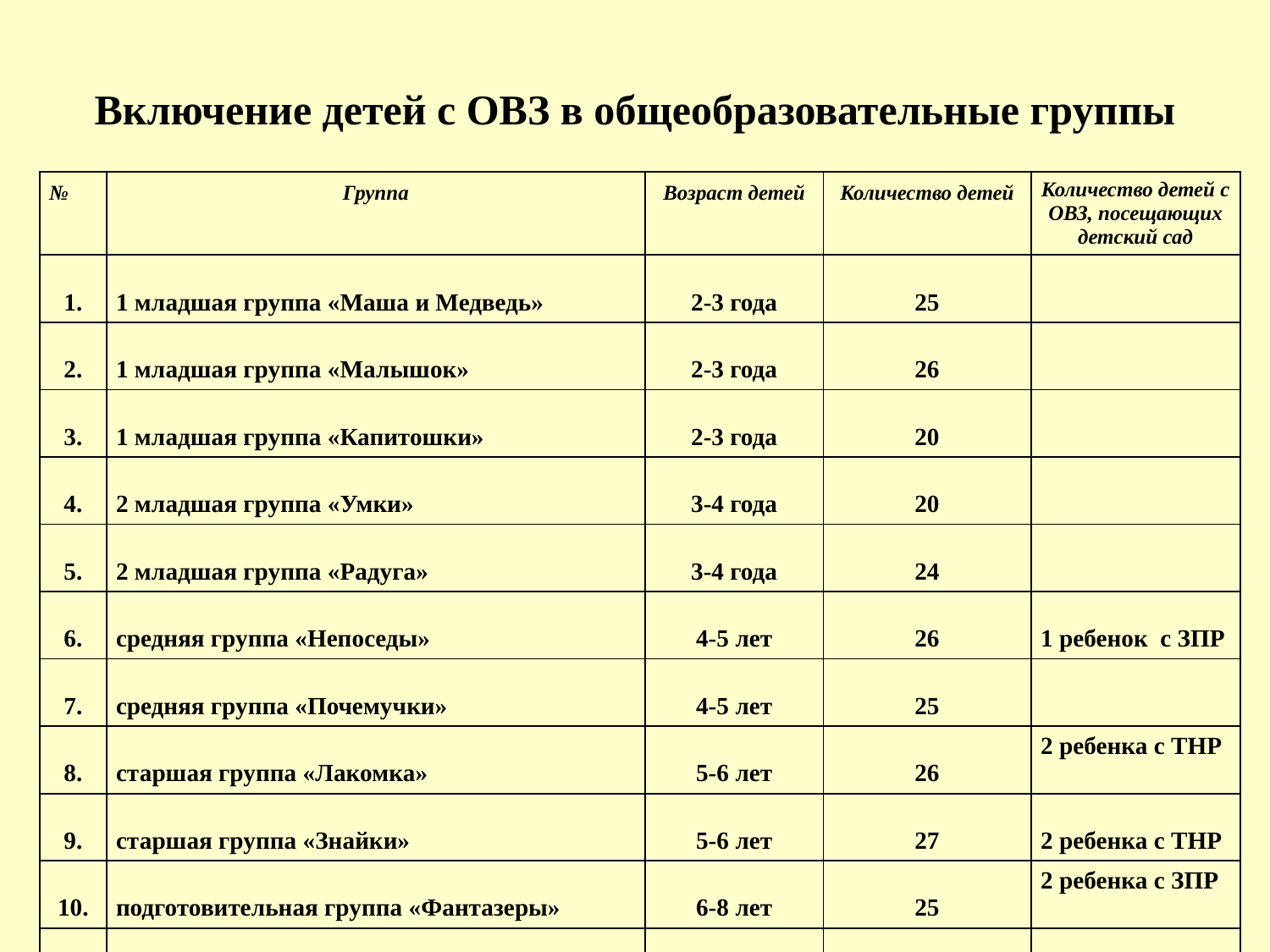

Включение детей с ОВЗ в общеобразовательные группы
| № | Группа | Возраст детей | Количество детей | Количество детей с ОВЗ, посещающих детский сад |
| --- | --- | --- | --- | --- |
| 1. | 1 младшая группа «Маша и Медведь» | 2-3 года | 25 |  |
| 2. | 1 младшая группа «Малышок» | 2-3 года | 26 |  |
| 3. | 1 младшая группа «Капитошки» | 2-3 года | 20 |  |
| 4. | 2 младшая группа «Умки» | 3-4 года | 20 |  |
| 5. | 2 младшая группа «Радуга» | 3-4 года | 24 |  |
| 6. | средняя группа «Непоседы» | 4-5 лет | 26 | 1 ребенок с ЗПР |
| 7. | средняя группа «Почемучки» | 4-5 лет | 25 |  |
| 8. | старшая группа «Лакомка» | 5-6 лет | 26 | 2 ребенка с ТНР |
| 9. | старшая группа «Знайки» | 5-6 лет | 27 | 2 ребенка с ТНР |
| 10. | подготовительная группа «Фантазеры» | 6-8 лет | 25 | 2 ребенка с ЗПР |
| 11. | подготовительная группа «Букваренок» | 6-8 лет | 26 | 2 ребенка с ТНР |